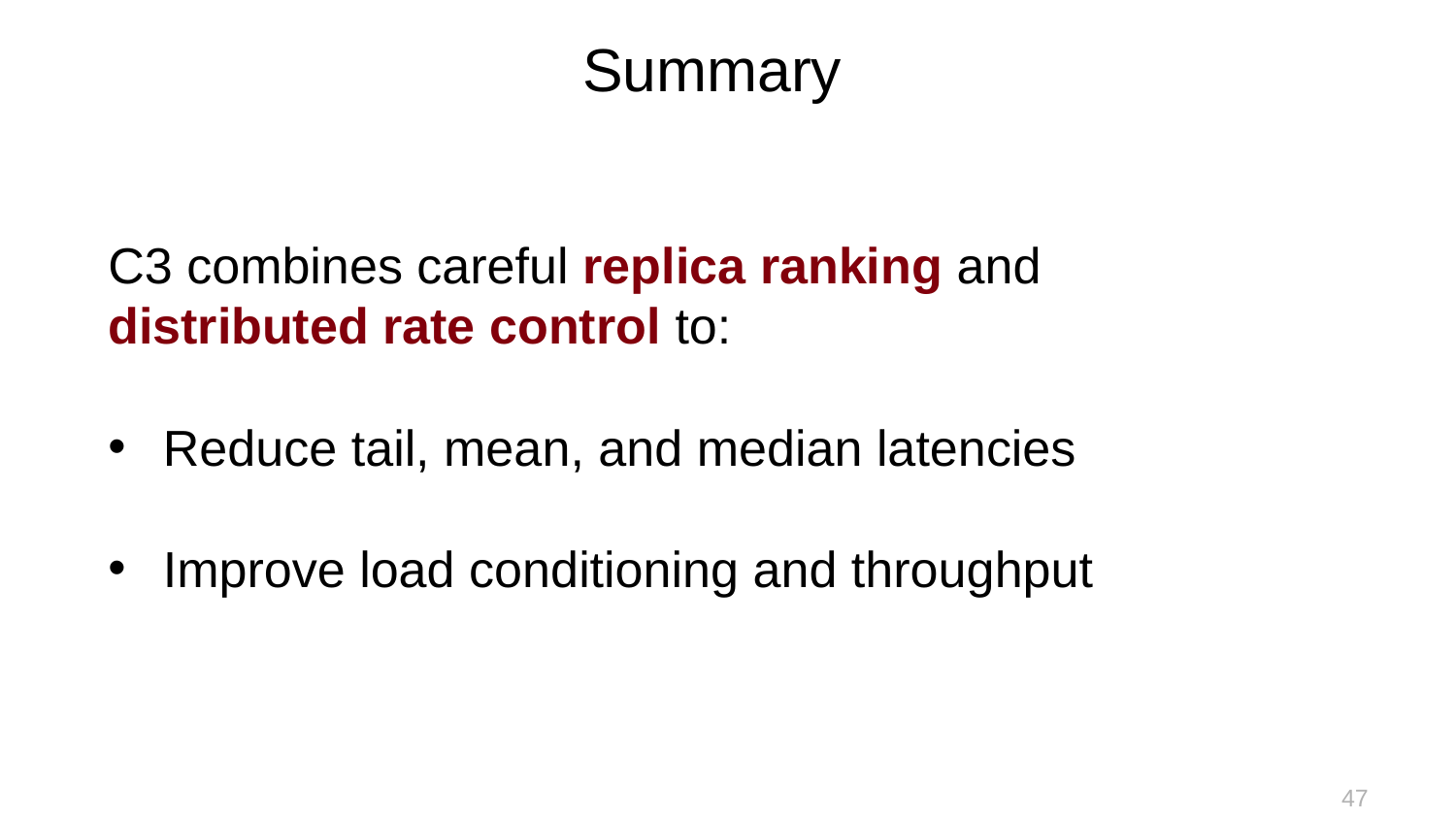

Summary
C3 combines careful replica ranking and
distributed rate control to:
Reduce tail, mean, and median latencies

Improve load conditioning and throughput
47